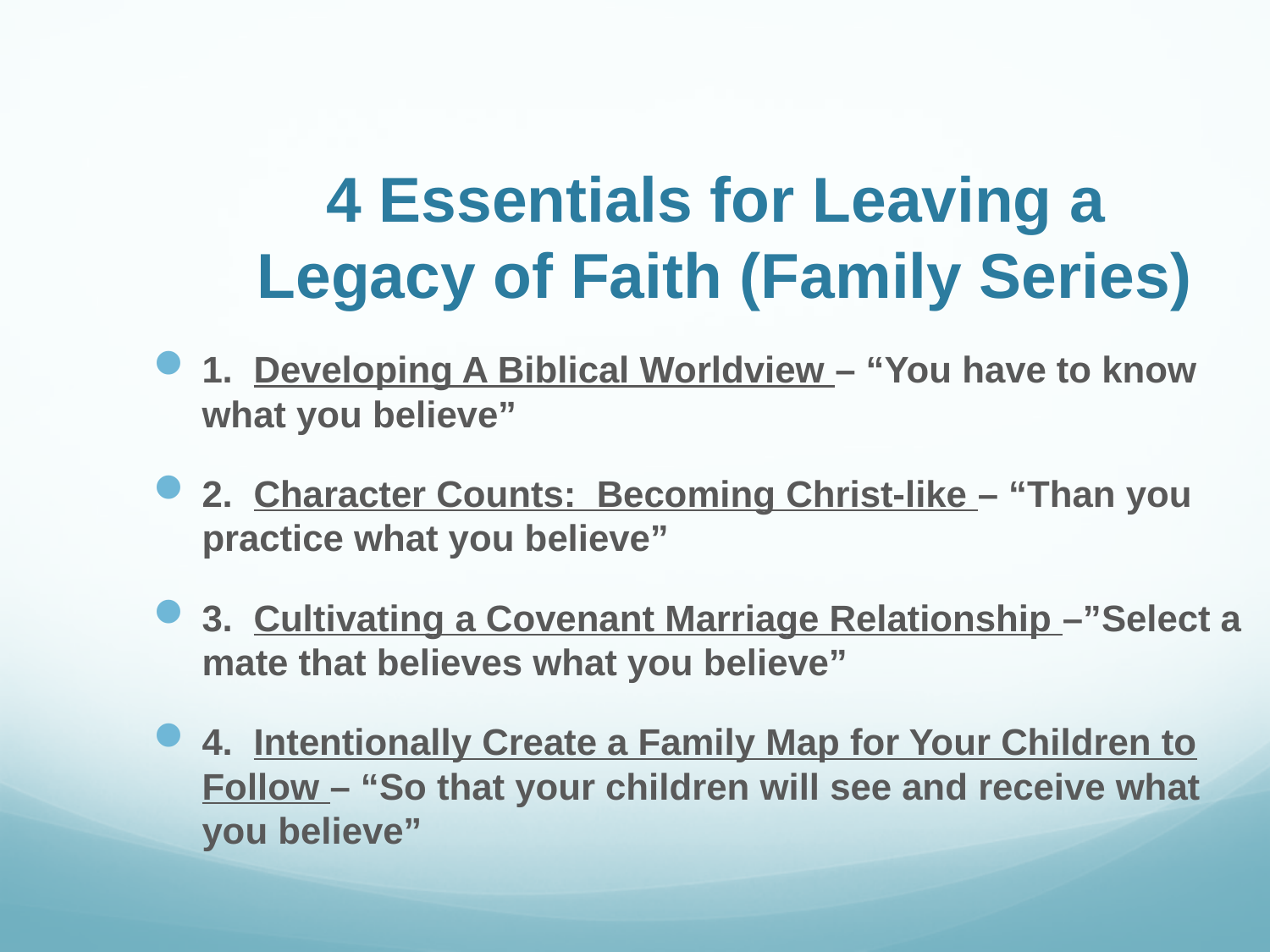

# 4 Essentials for Leaving a Legacy of Faith (Family Series)
1.  Developing A Biblical Worldview – “You have to know what you believe”
2.  Character Counts:  Becoming Christ-like – “Than you practice what you believe”
3.  Cultivating a Covenant Marriage Relationship –”Select a mate that believes what you believe”
4.  Intentionally Create a Family Map for Your Children to Follow – “So that your children will see and receive what you believe”